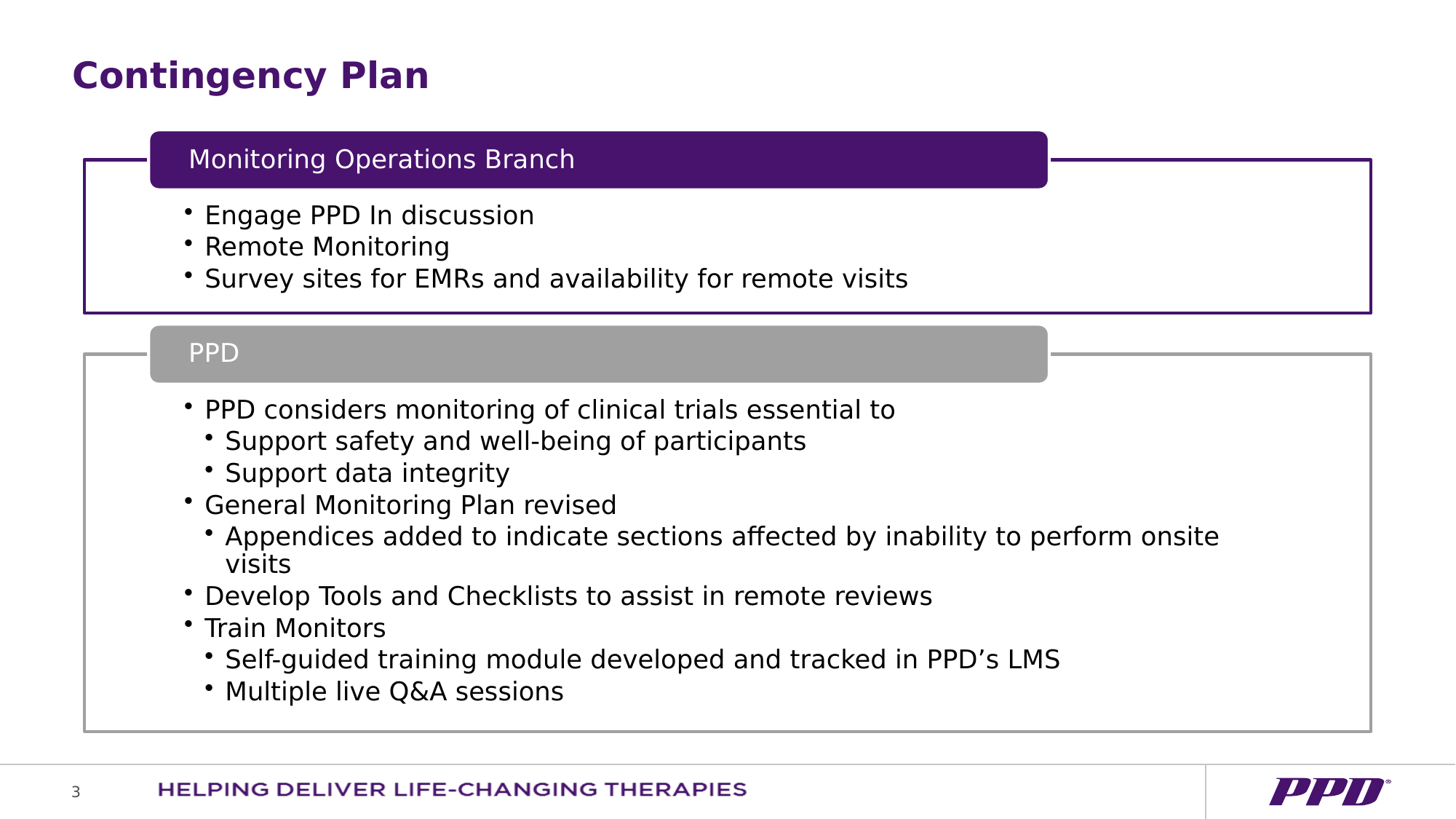

# Contingency Plan
Engage PPD In discussion
Remote Monitoring
Survey sites for EMRs and availability for remote visits
Monitoring Operations Branch
PPD considers monitoring of clinical trials essential to
Support safety and well-being of participants
Support data integrity
General Monitoring Plan revised
Appendices added to indicate sections affected by inability to perform onsite visits
Develop Tools and Checklists to assist in remote reviews
Train Monitors
Self-guided training module developed and tracked in PPD’s LMS
Multiple live Q&A sessions
PPD

3